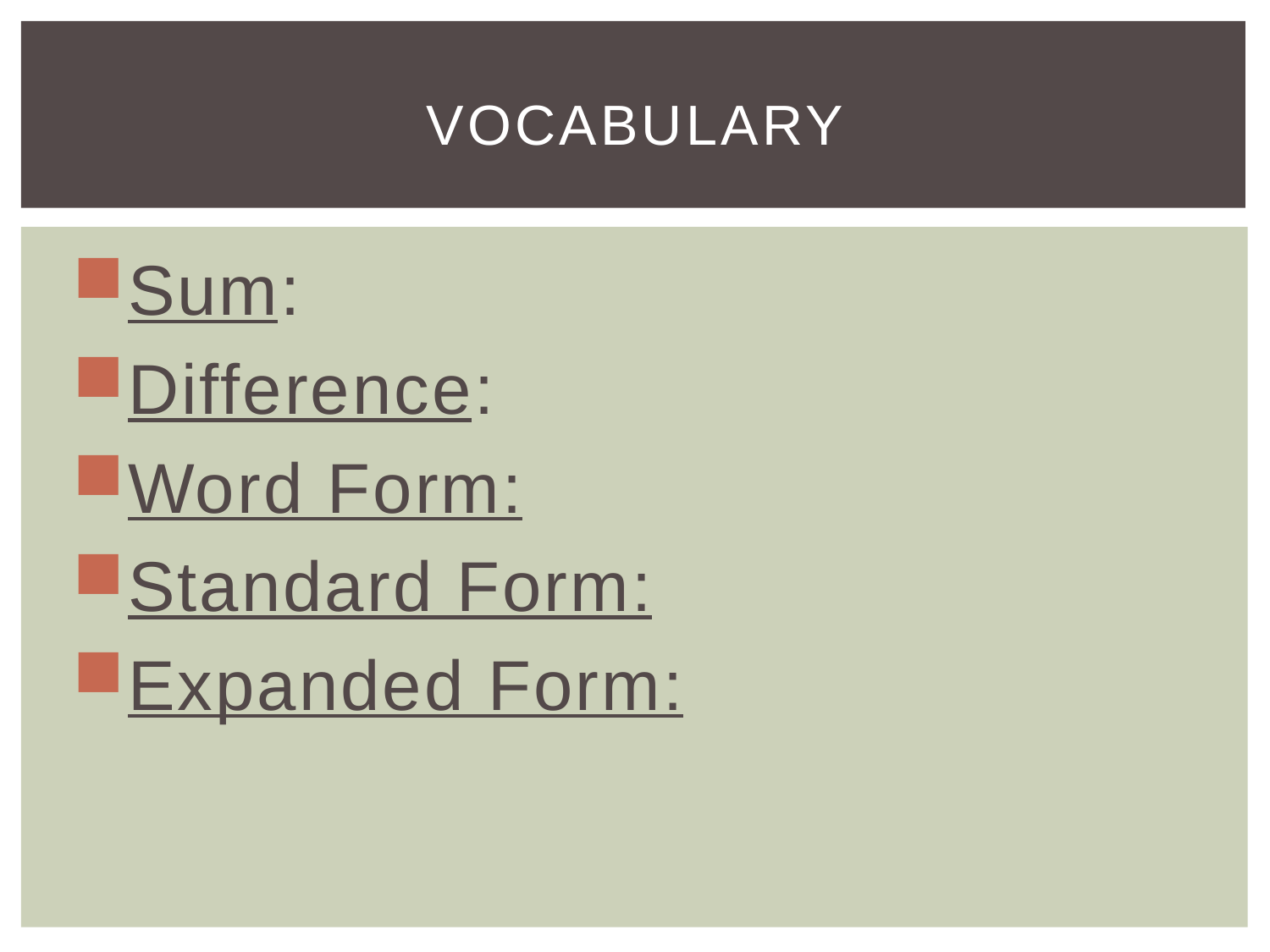

# vOCABULARY
Sum:
Difference:
Word Form:
Standard Form:
Expanded Form: